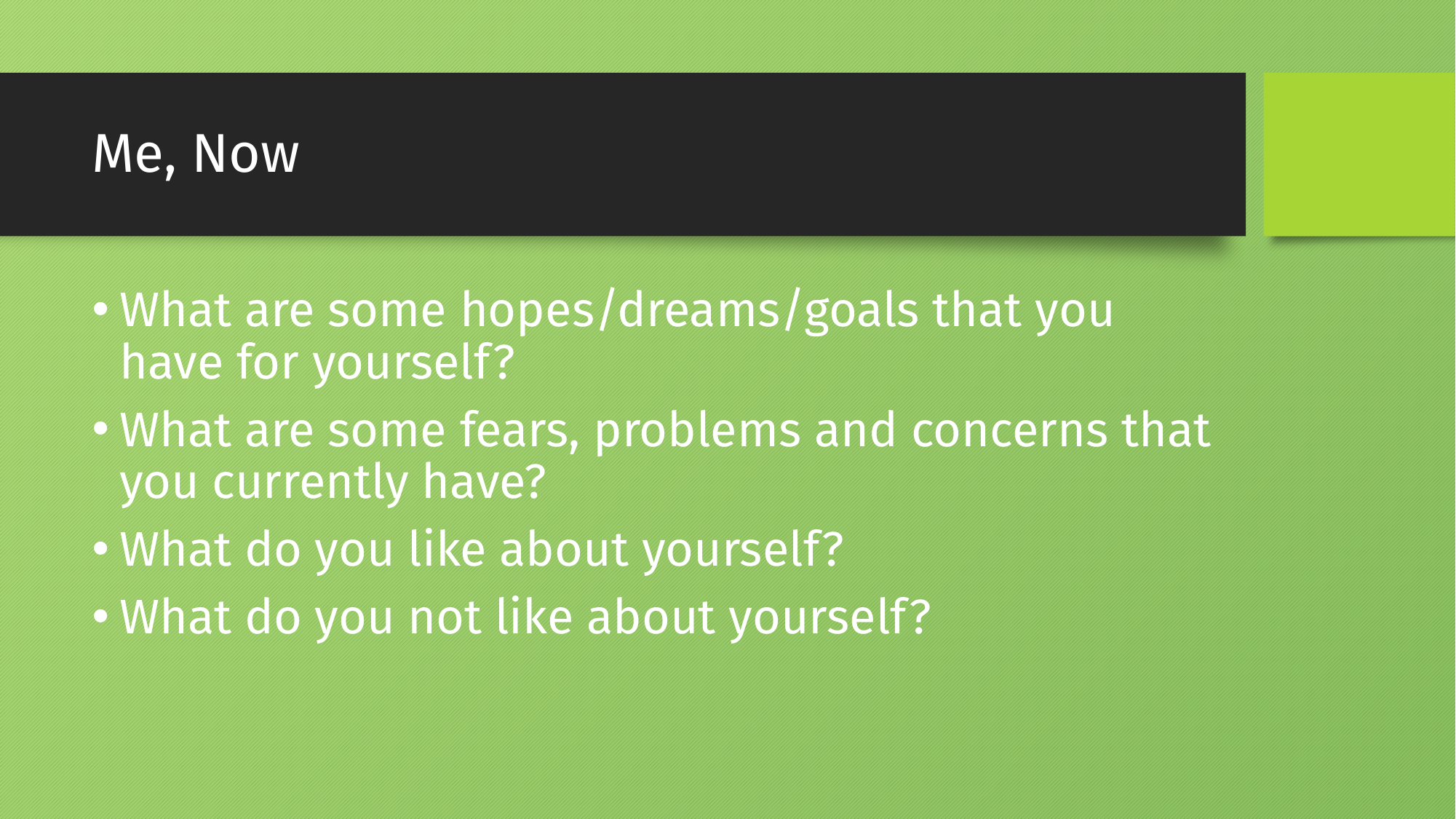

# Me, Now
What are some hopes/dreams/goals that you have for yourself?
What are some fears, problems and concerns that you currently have?
What do you like about yourself?
What do you not like about yourself?